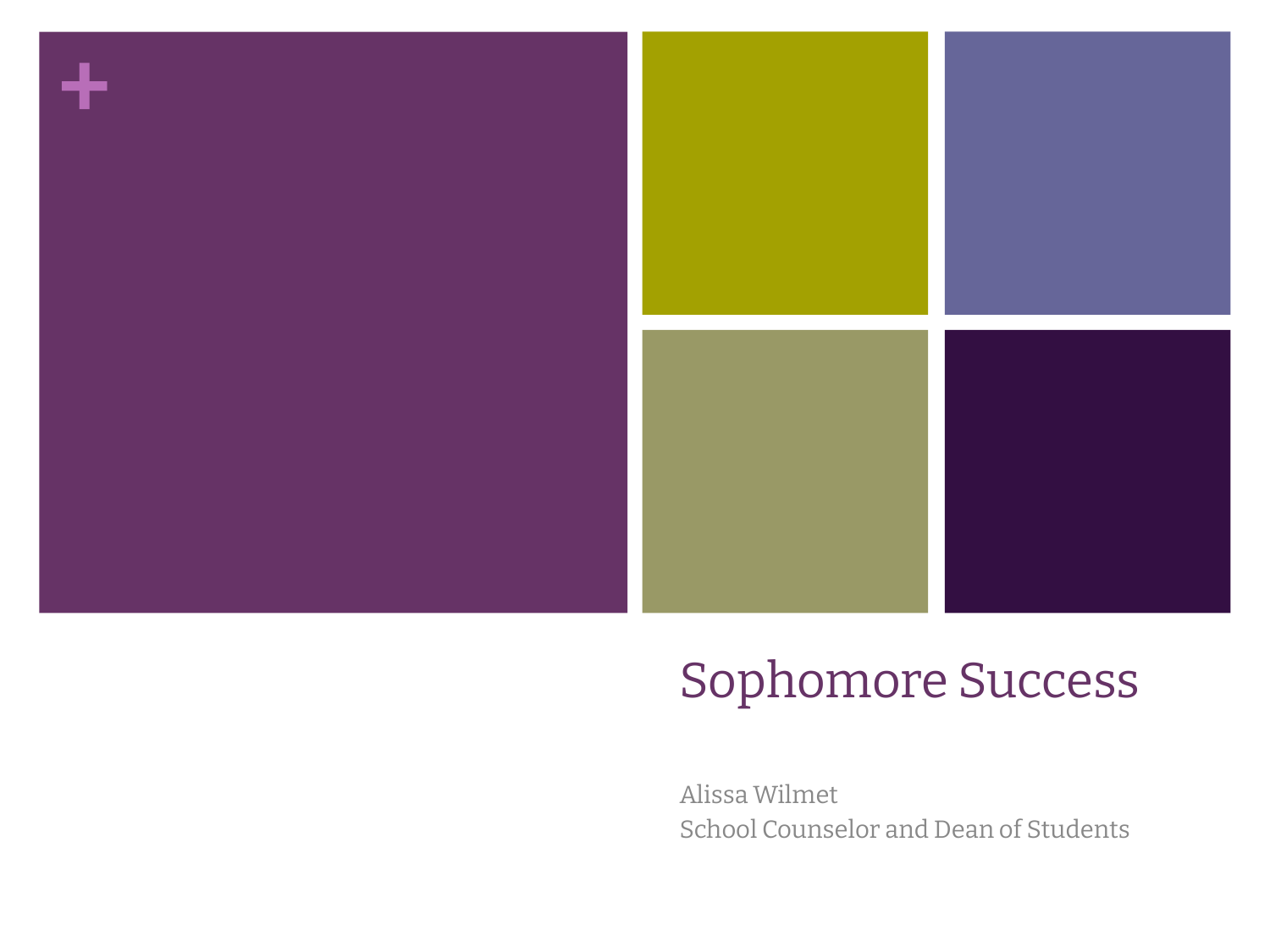

# Sophomore Success
Alissa Wilmet
School Counselor and Dean of Students